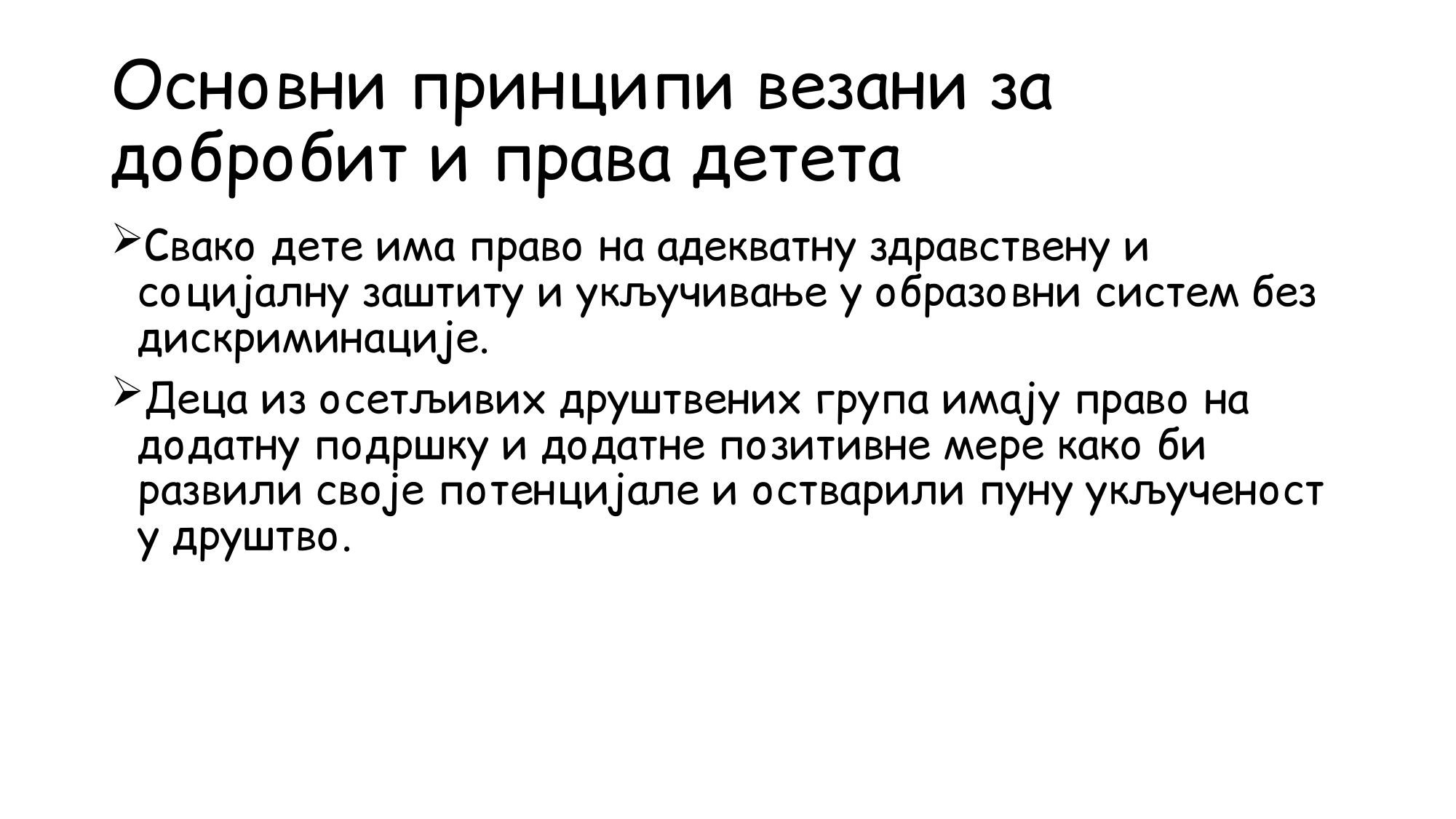

# Основни принципи везани за добробит и права детета
Свако дете има право на адекватну здравствену и социјалну заштиту и укључивање у образовни систем без дискриминације.
Деца из осетљивих друштвених група имају право на додатну подршку и додатне позитивне мере како би развили своје потенцијале и остварили пуну укљученост у друштво.